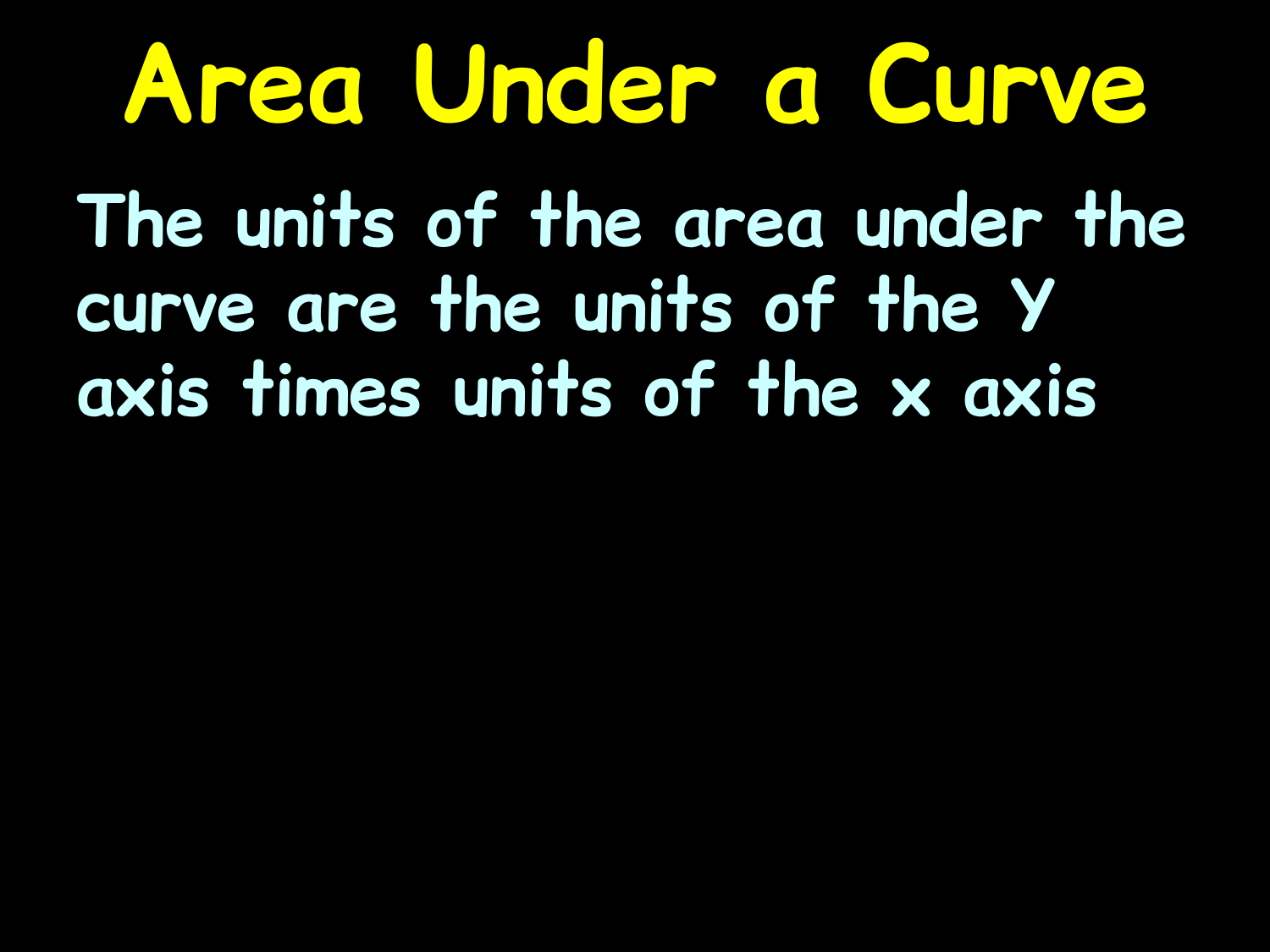

# Area Under a Curve
The units of the area under the curve are the units of the Y axis times units of the x axis